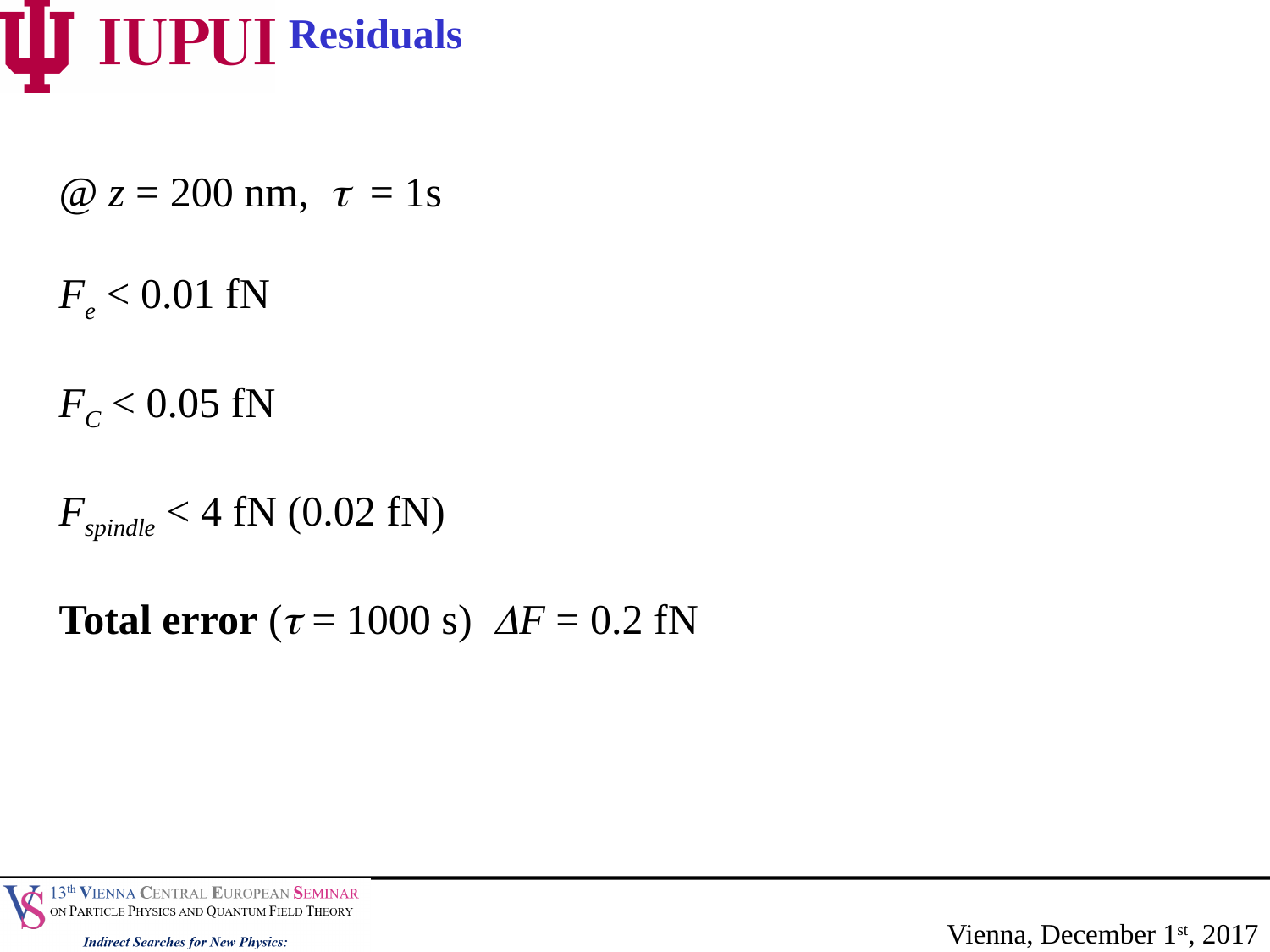

Residuals
@ z = 200 nm, τ = 1s

Fe < 0.01 fN

FC < 0.05 fN

Fspindle < 4 fN (0.02 fN)

Total error (τ = 1000 s)  ΔF = 0.2 fN